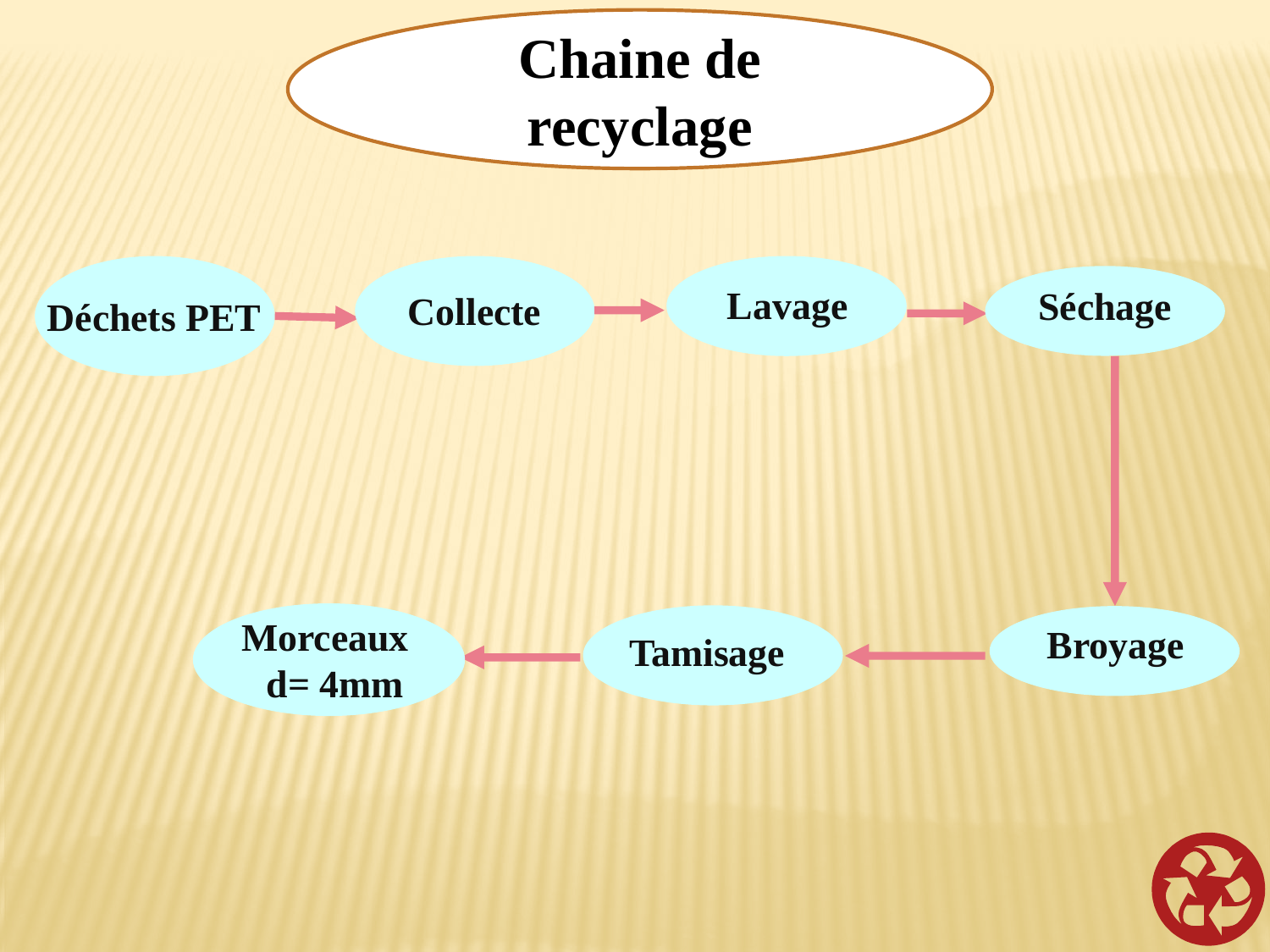

Chaine de recyclage

Déchets PET

Collecte

Lavage

Séchage

Morceaux   d= 4mm

Tamisage

Broyage